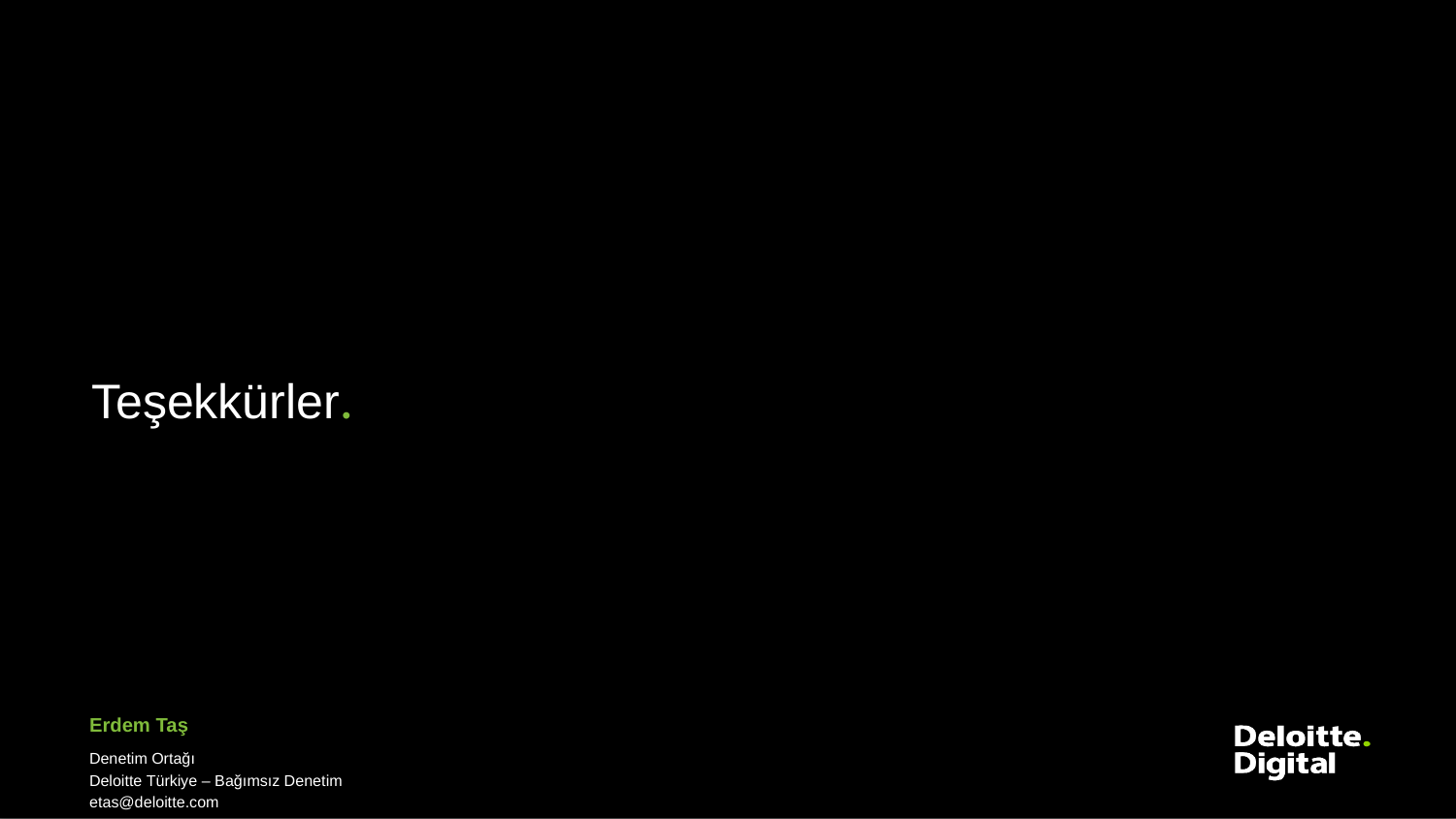

Teşekkürler..
Erdem Taş

Denetim Ortağı
Deloitte Türkiye – Bağımsız Denetim
etas@deloitte.com